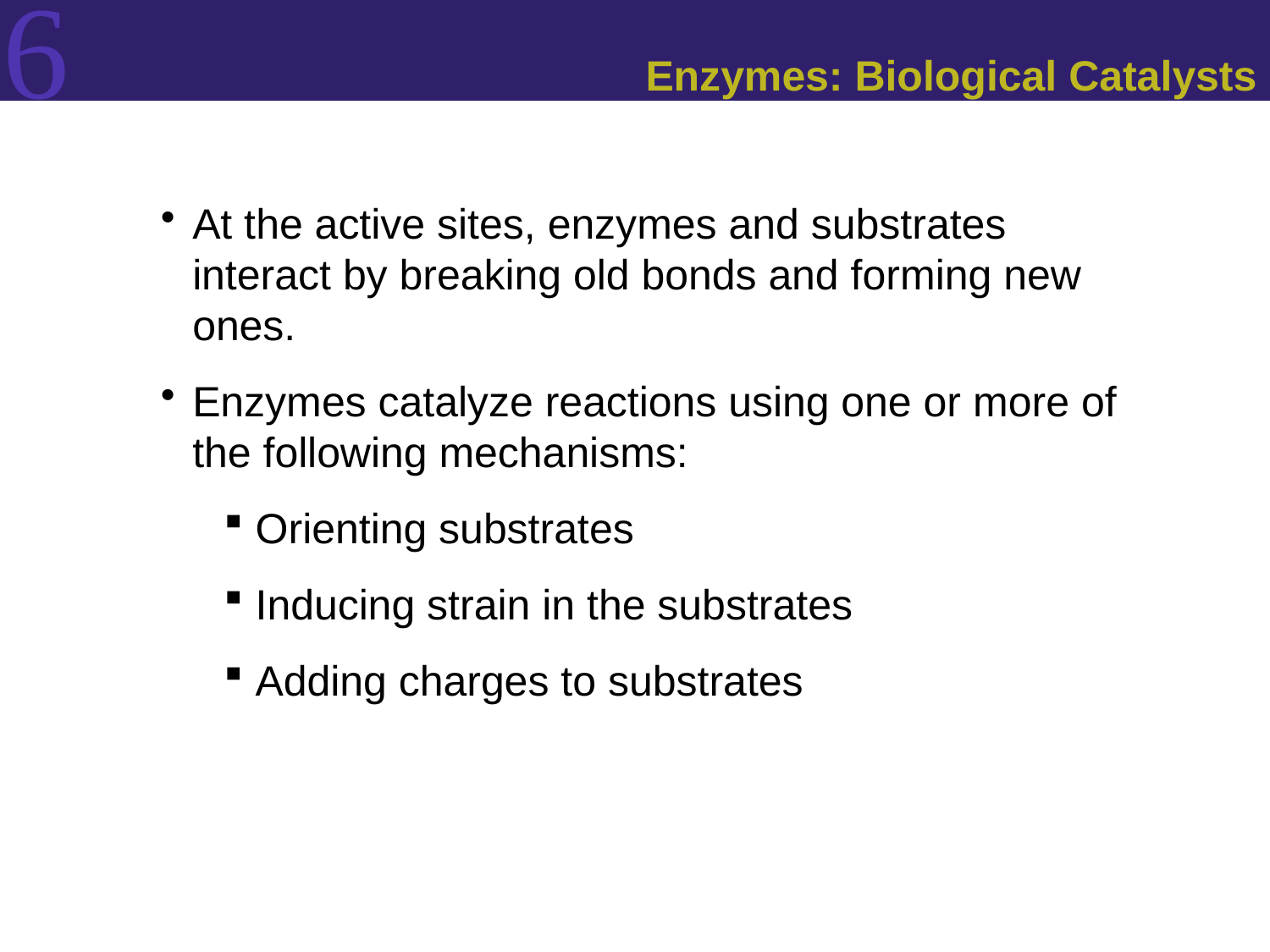

# Enzymes: Biological Catalysts
At the active sites, enzymes and substrates interact by breaking old bonds and forming new ones.
Enzymes catalyze reactions using one or more of the following mechanisms:
Orienting substrates
Inducing strain in the substrates
Adding charges to substrates